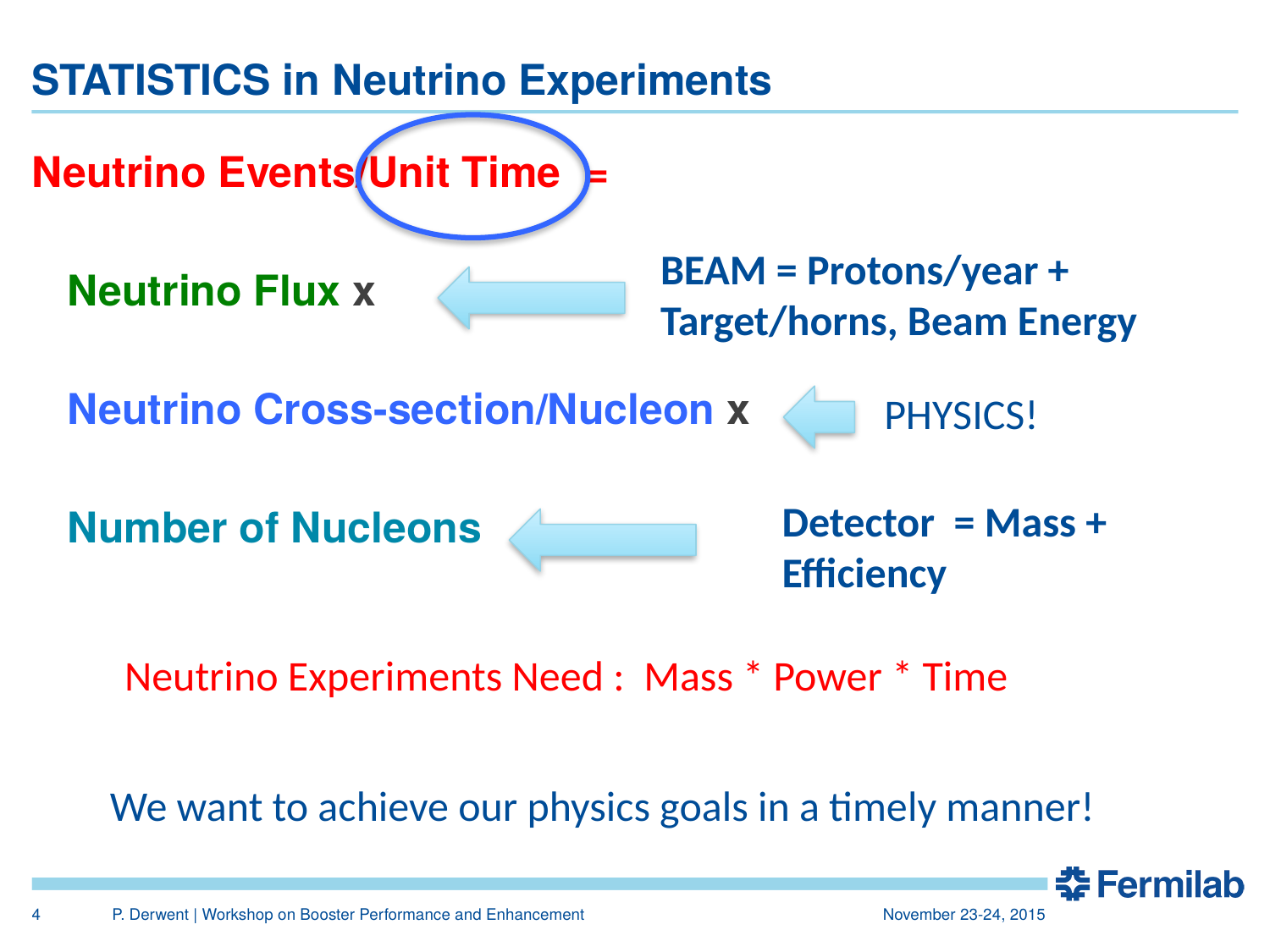

# STATISTICS in Neutrino Experiments

Neutrino Events/Unit Time  =

   Neutrino Flux x

   Neutrino Cross-section/Nucleon x

   Number of Nucleons

BEAM = Protons/year +
Target/horns, Beam Energy

PHYSICS!

Detector  = Mass +
Efficiency

Neutrino Experiments Need :  Mass * Power * Time
We want to achieve our physics goals in a timely manner!
4
P. Derwent | Workshop on Booster Performance and Enhancement
November 23-24, 2015